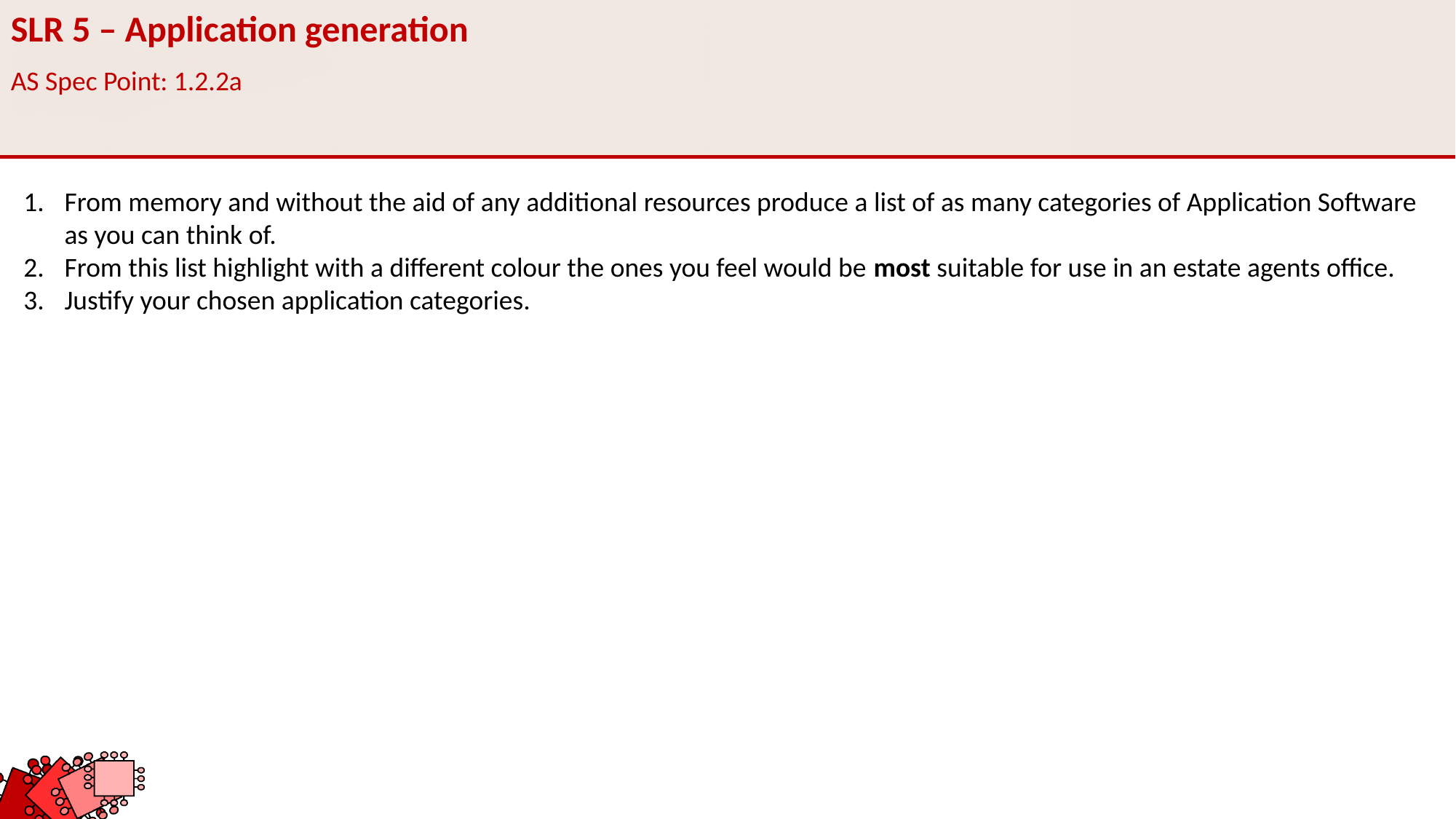

SLR 5 – Application generation
AS Spec Point: 1.2.2a
From memory and without the aid of any additional resources produce a list of as many categories of Application Software as you can think of.
From this list highlight with a different colour the ones you feel would be most suitable for use in an estate agents office.
Justify your chosen application categories.